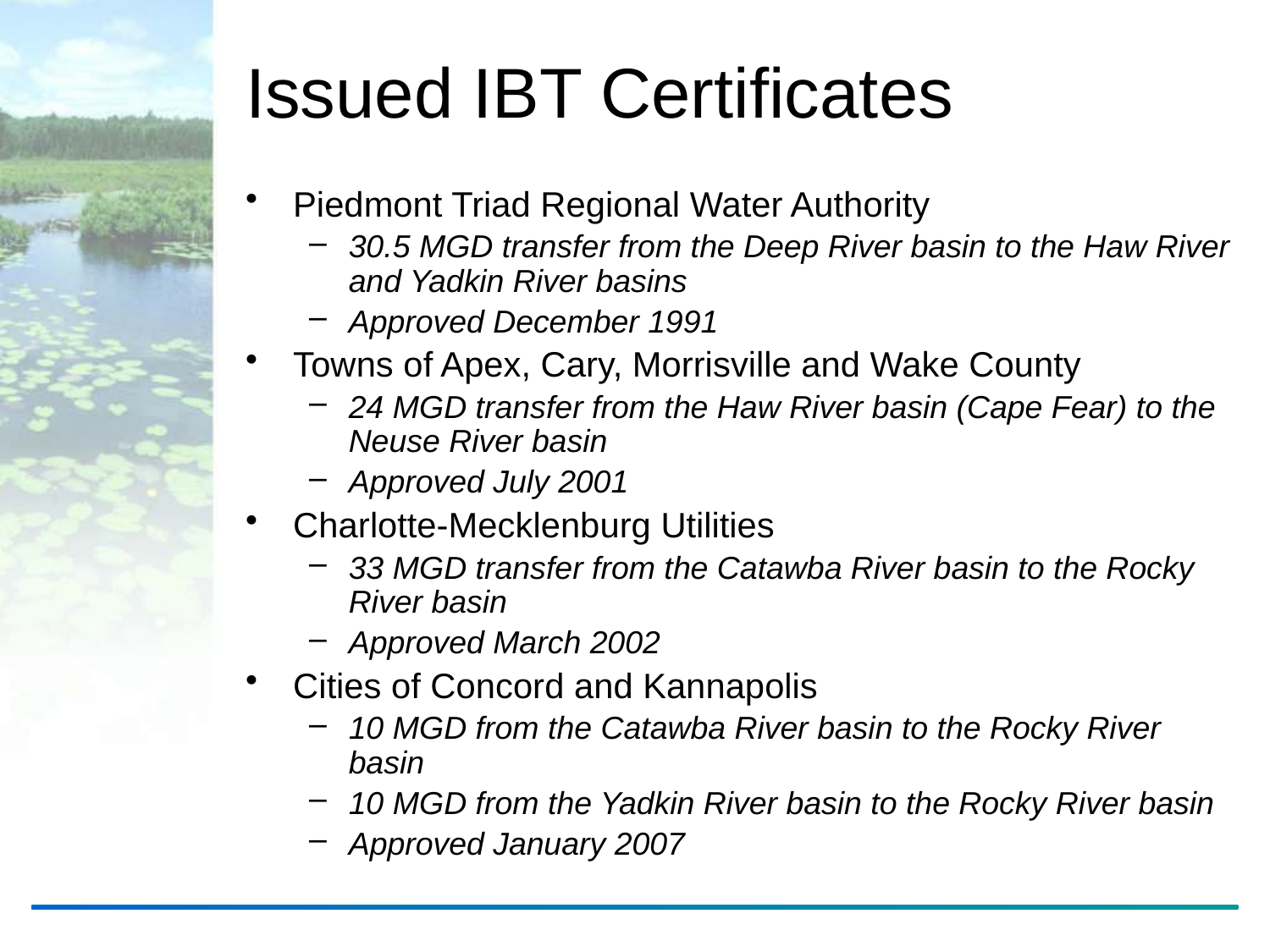

# Issued IBT Certificates
Piedmont Triad Regional Water Authority
30.5 MGD transfer from the Deep River basin to the Haw River and Yadkin River basins
Approved December 1991
Towns of Apex, Cary, Morrisville and Wake County
24 MGD transfer from the Haw River basin (Cape Fear) to the Neuse River basin
Approved July 2001
Charlotte-Mecklenburg Utilities
33 MGD transfer from the Catawba River basin to the Rocky River basin
Approved March 2002
Cities of Concord and Kannapolis
10 MGD from the Catawba River basin to the Rocky River basin
10 MGD from the Yadkin River basin to the Rocky River basin
Approved January 2007